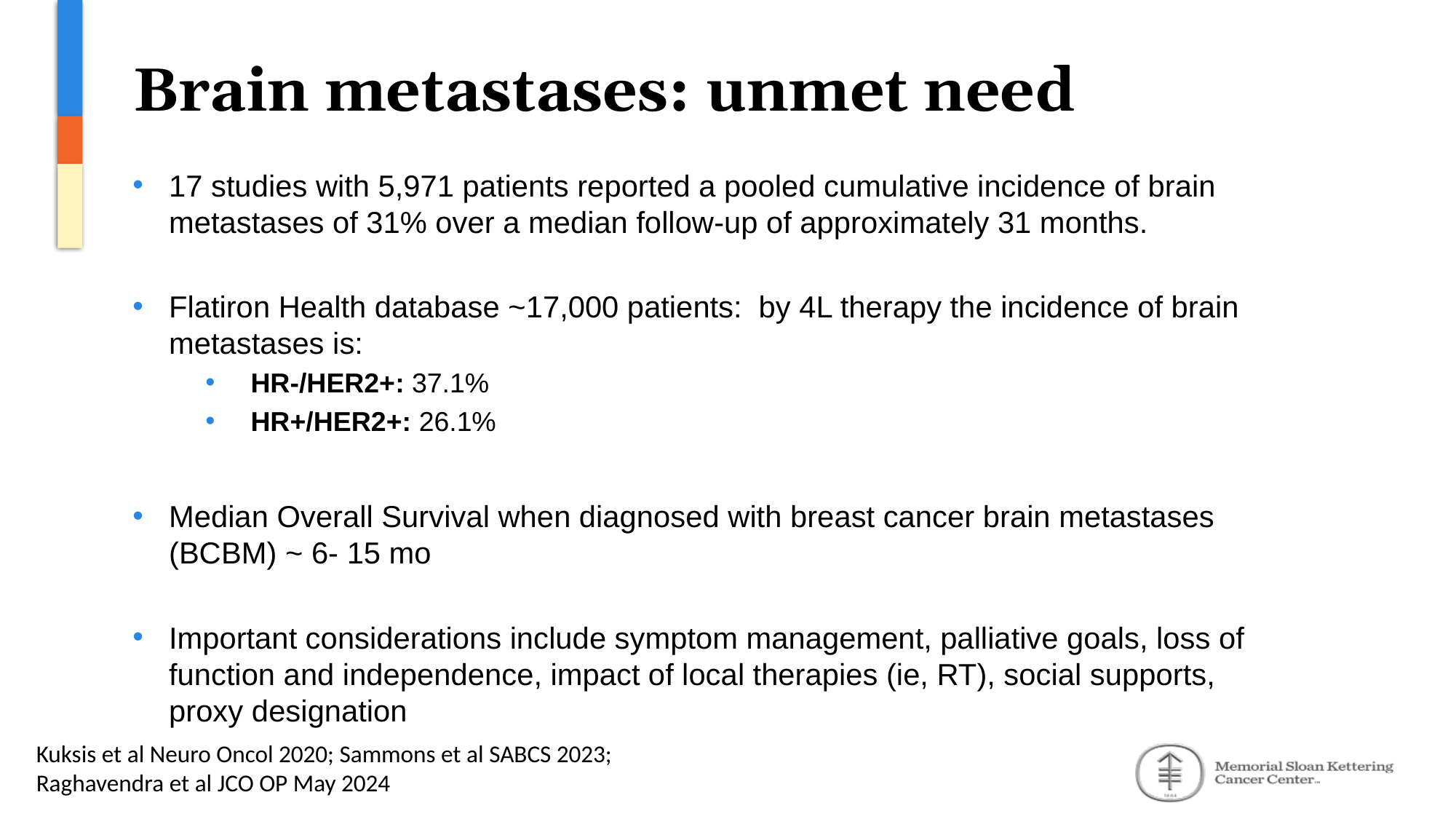

# Brain metastases: unmet need
17 studies with 5,971 patients reported a pooled cumulative incidence of brain metastases of 31% over a median follow-up of approximately 31 months.

Flatiron Health database ~17,000 patients:  by 4L therapy the incidence of brain metastases is:​
HR-/HER2+: 37.1%​
HR+/HER2+: 26.1%

Median Overall Survival when diagnosed with breast cancer brain metastases (BCBM) ~ 6- 15 mo

Important considerations include symptom management, palliative goals, loss of function and independence, impact of local therapies (ie, RT), social supports, proxy designation

Kuksis et al Neuro Oncol 2020; Sammons et al SABCS 2023; Raghavendra et al JCO OP May 2024